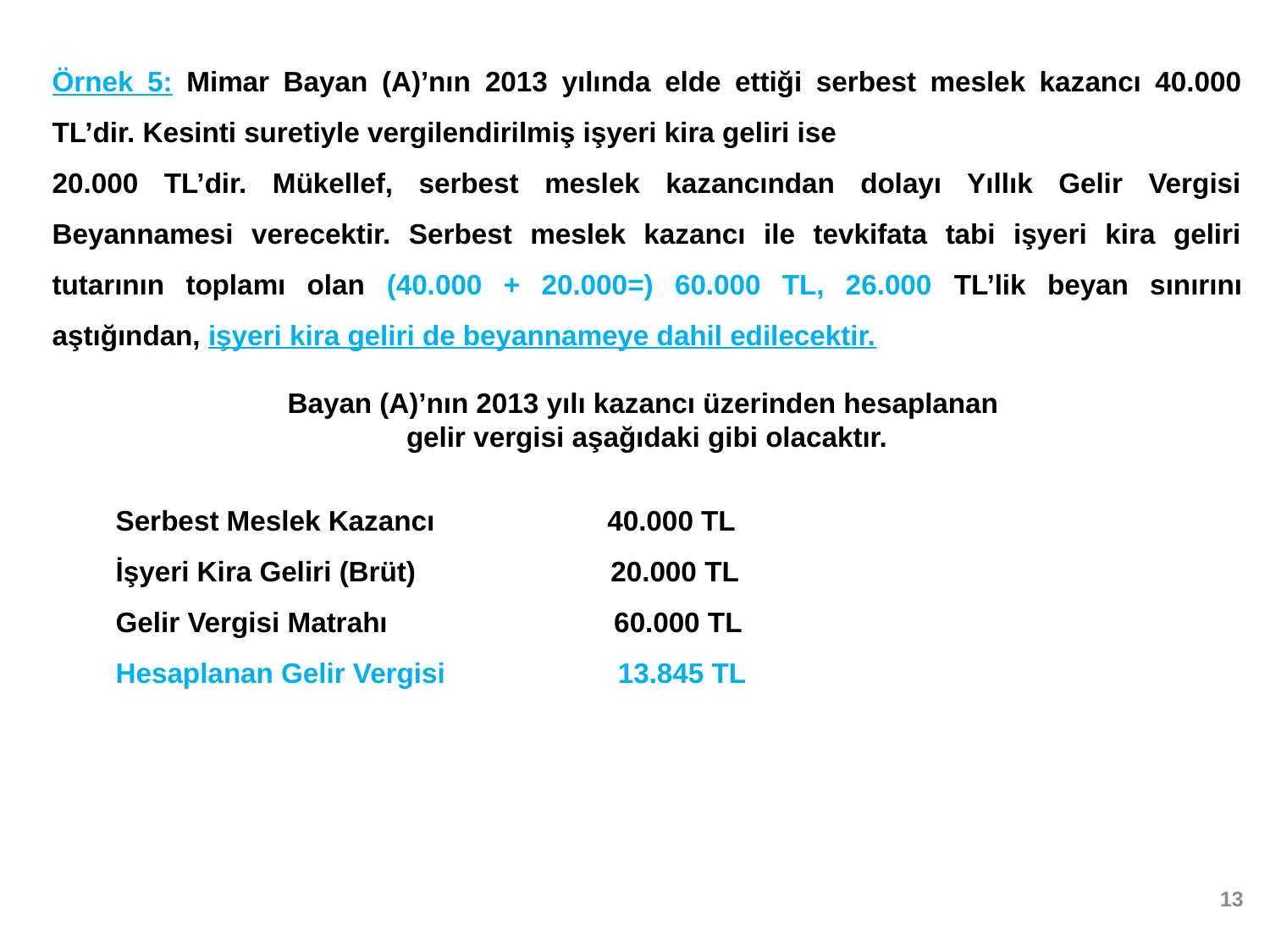

Örnek 5: Mimar Bayan (A)’nın 2013 yılında elde ettiği serbest meslek kazancı 40.000 TL’dir. Kesinti suretiyle vergilendirilmiş işyeri kira geliri ise
20.000 TL’dir. Mükellef, serbest meslek kazancından dolayı Yıllık Gelir Vergisi Beyannamesi verecektir. Serbest meslek kazancı ile tevkifata tabi işyeri kira geliri tutarının toplamı olan (40.000 + 20.000=) 60.000 TL, 26.000 TL’lik beyan sınırını aştığından, işyeri kira geliri de beyannameye dahil edilecektir.

Bayan (A)’nın 2013 yılı kazancı üzerinden hesaplanan
gelir vergisi aşağıdaki gibi olacaktır.

Serbest Meslek Kazancı                      40.000 TL
İşyeri Kira Geliri (Brüt)                         20.000 TL
Gelir Vergisi Matrahı                             60.000 TL
Hesaplanan Gelir Vergisi                      13.845 TL

13